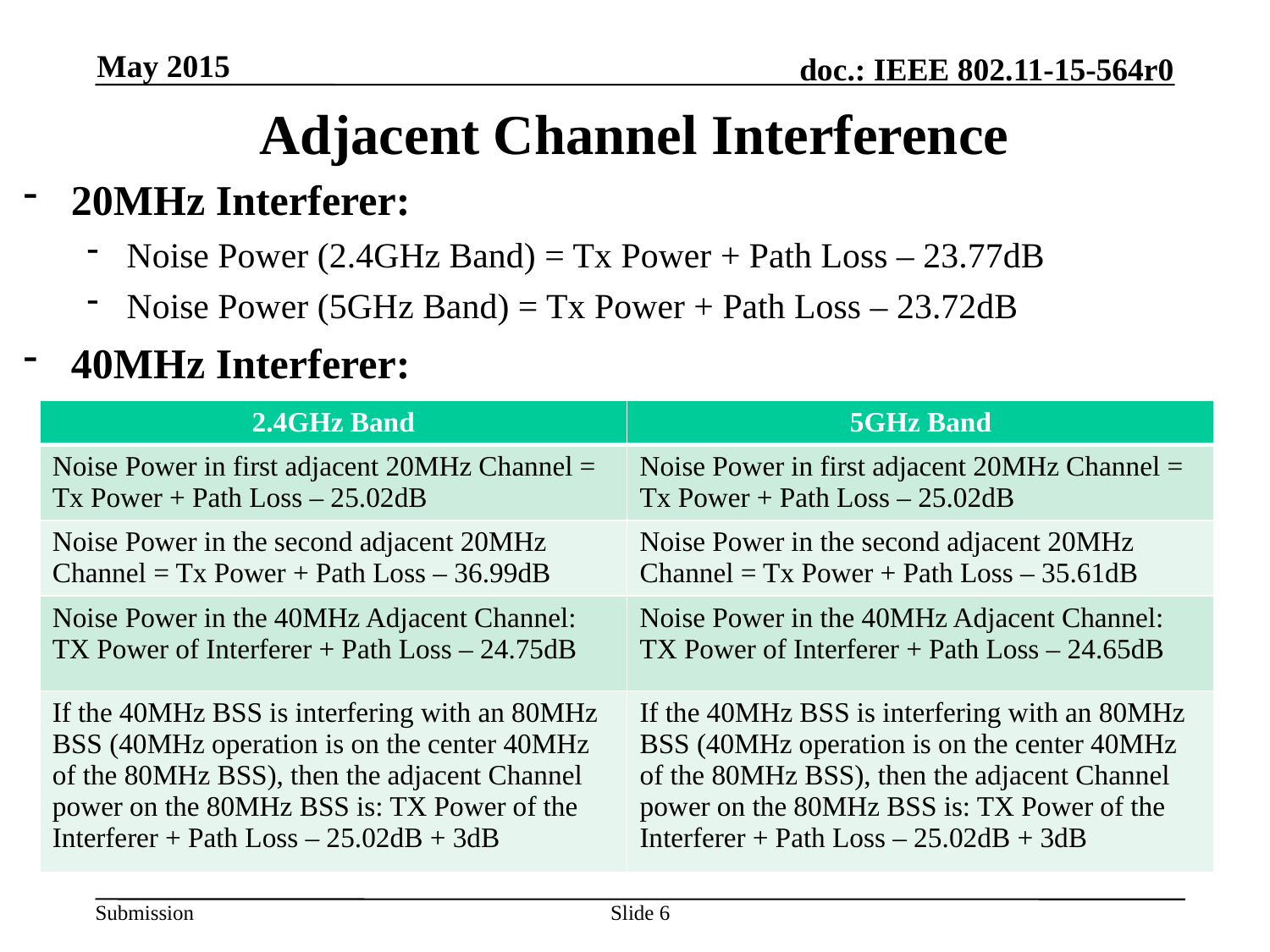

May 2015
# Adjacent Channel Interference
20MHz Interferer:
Noise Power (2.4GHz Band) = Tx Power + Path Loss – 23.77dB
Noise Power (5GHz Band) = Tx Power + Path Loss – 23.72dB
40MHz Interferer:
| 2.4GHz Band | 5GHz Band |
| --- | --- |
| Noise Power in first adjacent 20MHz Channel = Tx Power + Path Loss – 25.02dB | Noise Power in first adjacent 20MHz Channel = Tx Power + Path Loss – 25.02dB |
| Noise Power in the second adjacent 20MHz Channel = Tx Power + Path Loss – 36.99dB | Noise Power in the second adjacent 20MHz Channel = Tx Power + Path Loss – 35.61dB |
| Noise Power in the 40MHz Adjacent Channel: TX Power of Interferer + Path Loss – 24.75dB | Noise Power in the 40MHz Adjacent Channel: TX Power of Interferer + Path Loss – 24.65dB |
| If the 40MHz BSS is interfering with an 80MHz BSS (40MHz operation is on the center 40MHz of the 80MHz BSS), then the adjacent Channel power on the 80MHz BSS is: TX Power of the Interferer + Path Loss – 25.02dB + 3dB | If the 40MHz BSS is interfering with an 80MHz BSS (40MHz operation is on the center 40MHz of the 80MHz BSS), then the adjacent Channel power on the 80MHz BSS is: TX Power of the Interferer + Path Loss – 25.02dB + 3dB |
Slide 6